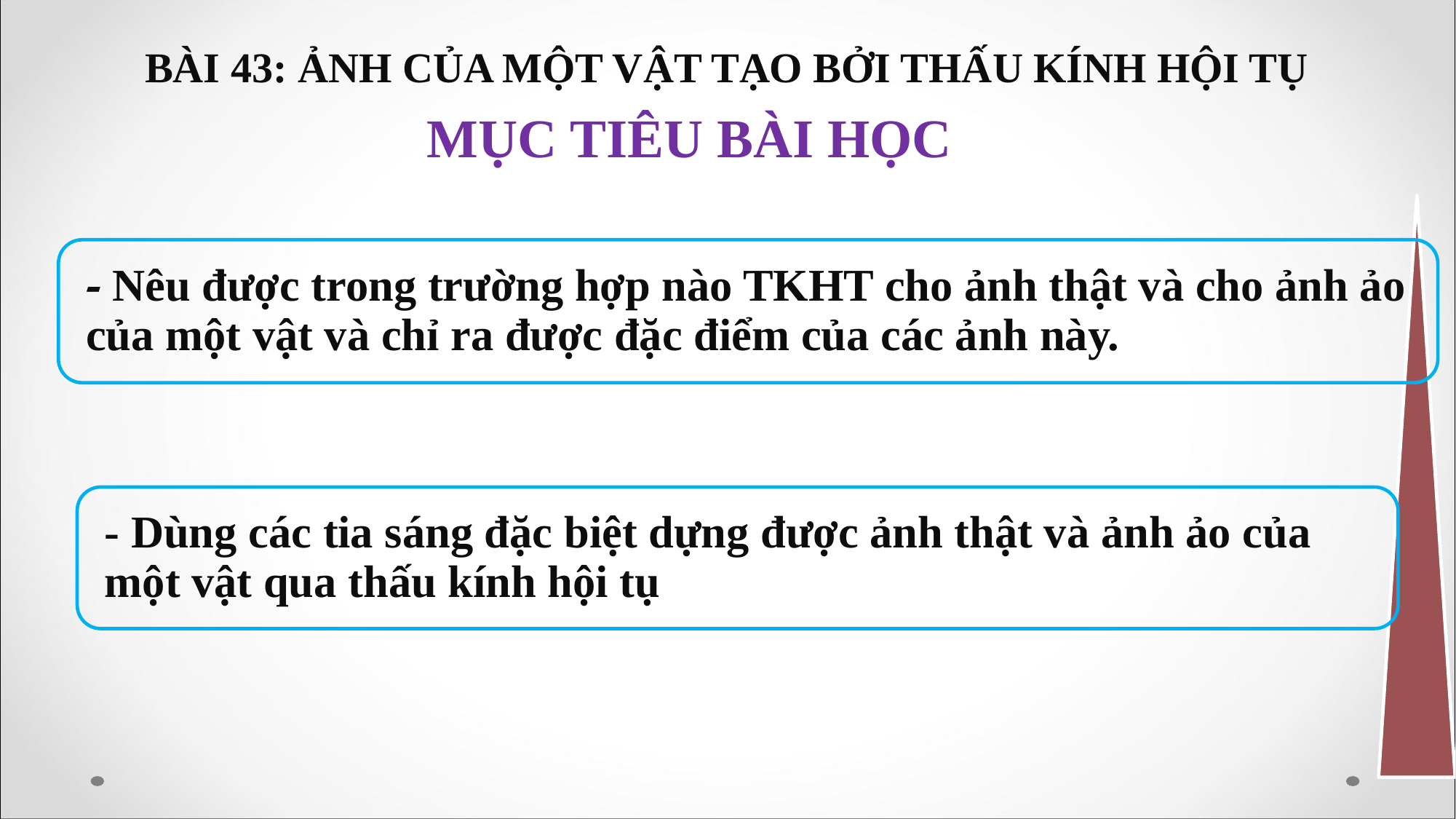

BÀI 43: ẢNH CỦA MỘT VẬT TẠO BỞI THẤU KÍNH HỘI TỤ
MỤC TIÊU BÀI HỌC
- Nêu được trong trường hợp nào TKHT cho ảnh thật và cho ảnh ảo của một vật và chỉ ra được đặc điểm của các ảnh này.
- Dùng các tia sáng đặc biệt dựng được ảnh thật và ảnh ảo của một vật qua thấu kính hội tụ